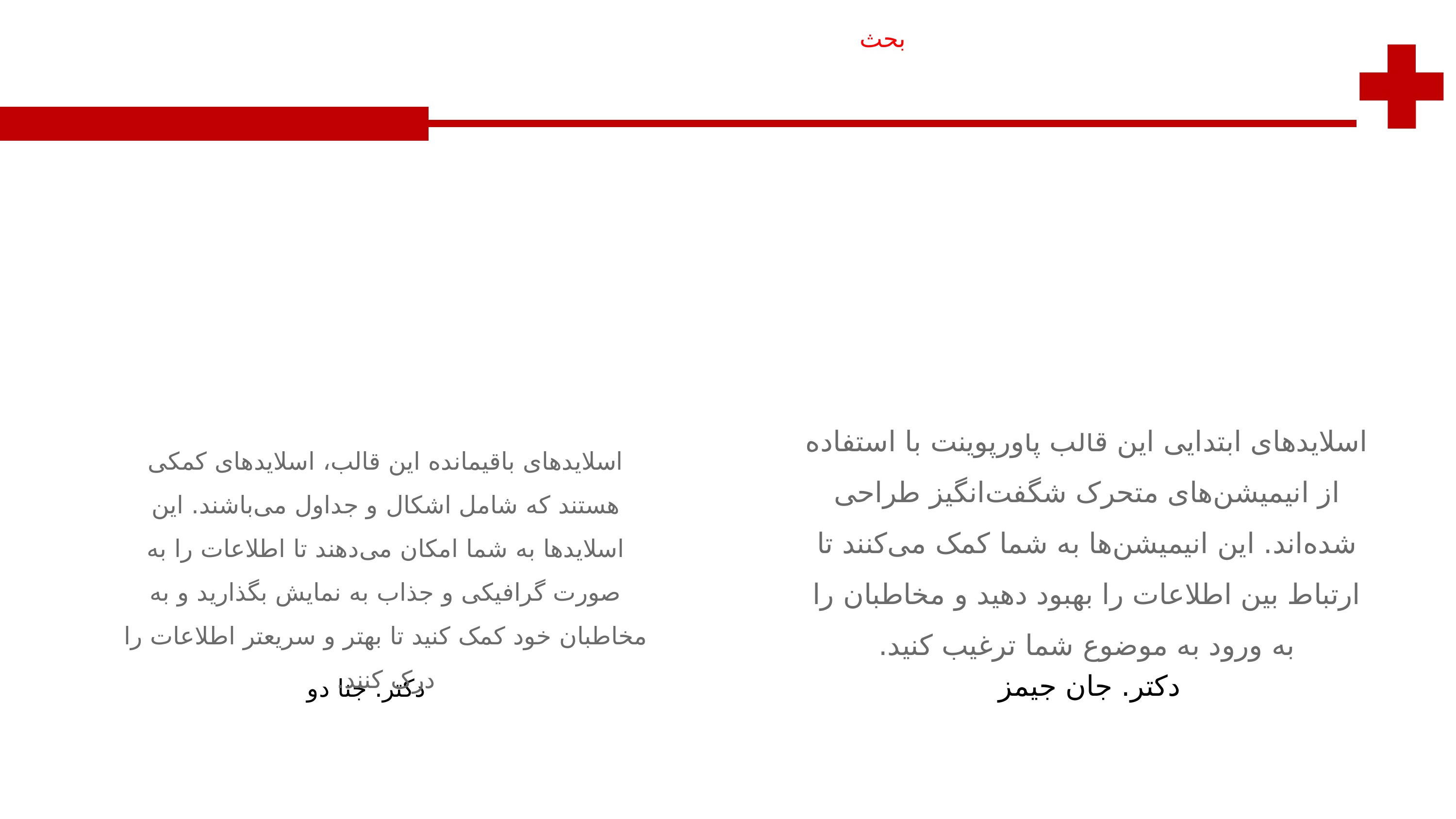

بحث

اسلایدهای ابتدایی این قالب پاورپوینت با استفاده از انیمیشن‌های متحرک شگفت‌انگیز طراحی شده‌اند. این انیمیشن‌ها به شما کمک می‌کنند تا ارتباط بین اطلاعات را بهبود دهید و مخاطبان را به ورود به موضوع شما ترغیب کنید.
اسلایدهای باقیمانده این قالب، اسلایدهای کمکی هستند که شامل اشکال و جداول می‌باشند. این اسلایدها به شما امکان می‌دهند تا اطلاعات را به صورت گرافیکی و جذاب به نمایش بگذارید و به مخاطبان خود کمک کنید تا بهتر و سریعتر اطلاعات را درک کنند.
دکتر. جنا دو
دکتر. جان جیمز